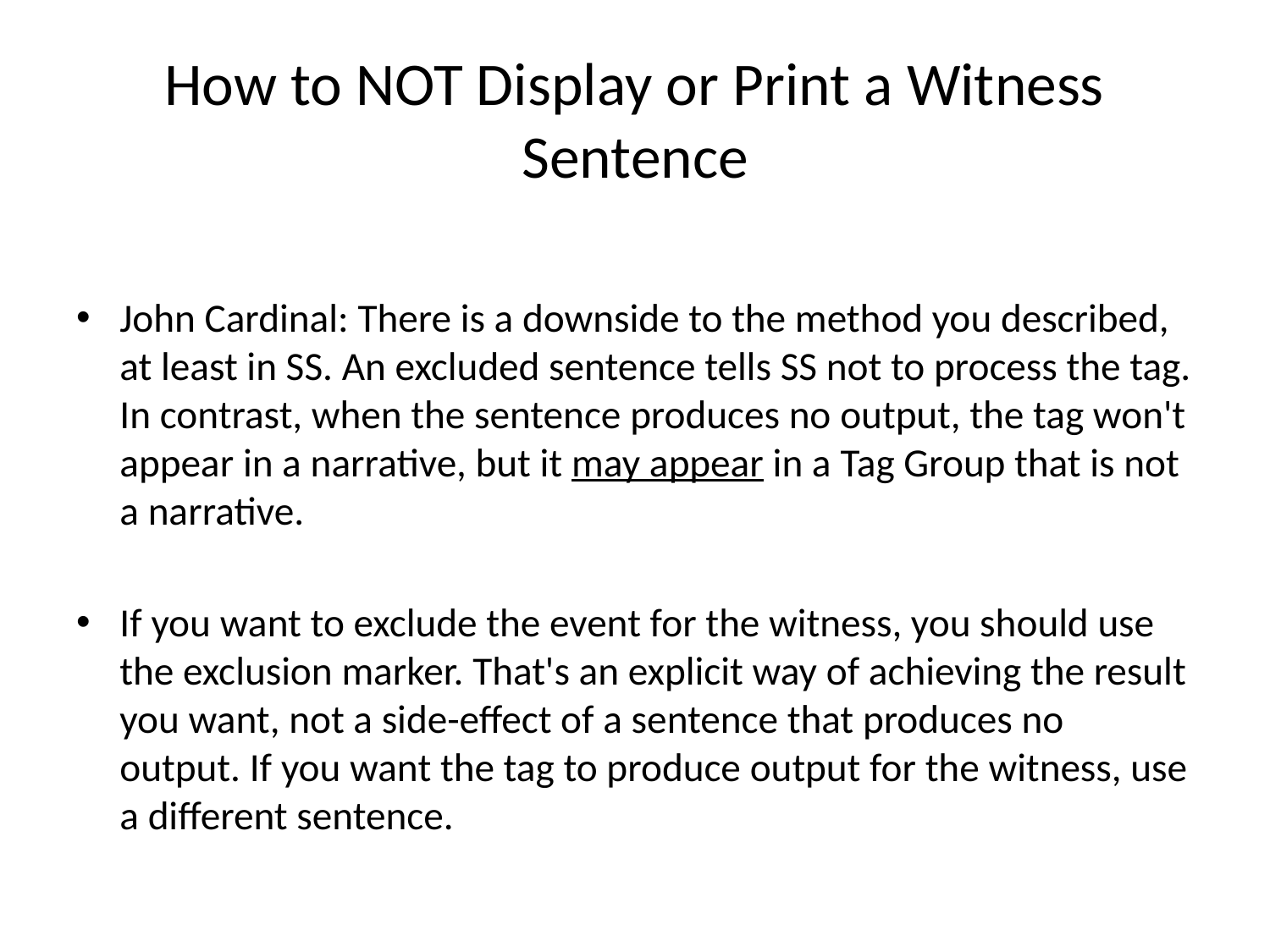

# How to NOT Display or Print a Witness Sentence
John Cardinal: There is a downside to the method you described, at least in SS. An excluded sentence tells SS not to process the tag. In contrast, when the sentence produces no output, the tag won't appear in a narrative, but it may appear in a Tag Group that is not a narrative.

If you want to exclude the event for the witness, you should use the exclusion marker. That's an explicit way of achieving the result you want, not a side-effect of a sentence that produces no output. If you want the tag to produce output for the witness, use a different sentence.